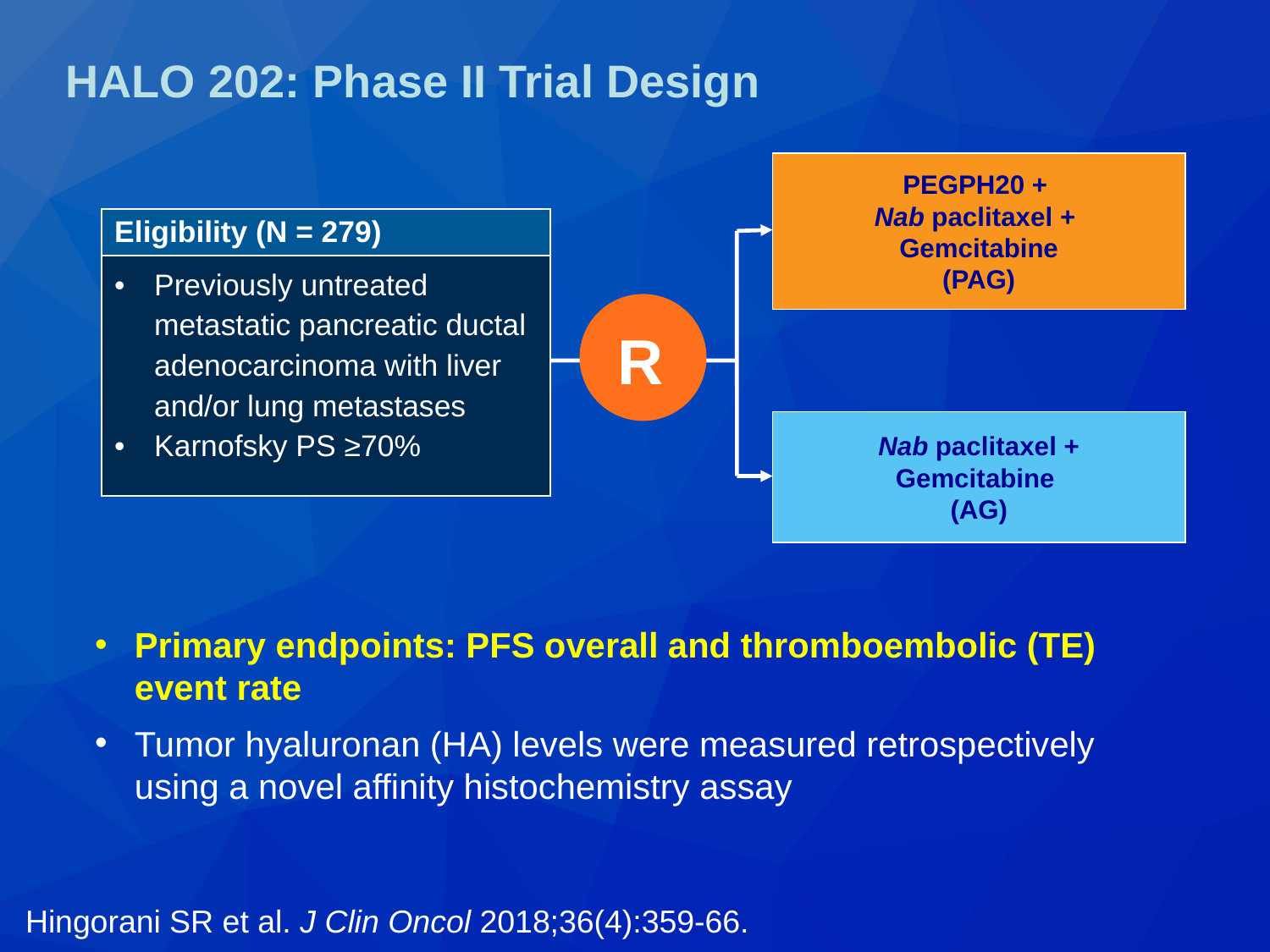

# HALO 202: Phase II Trial Design
PEGPH20 +
Nab paclitaxel +
Gemcitabine
(PAG)
| Eligibility (N = 279) |
| --- |
| Previously untreated metastatic pancreatic ductal adenocarcinoma with liver and/or lung metastases Karnofsky PS ≥70% |

R

Nab paclitaxel +
Gemcitabine
(AG)
Primary endpoints: PFS overall and thromboembolic (TE) event rate
Tumor hyaluronan (HA) levels were measured retrospectively using a novel affinity histochemistry assay
Hingorani SR et al. J Clin Oncol 2018;36(4):359-66.